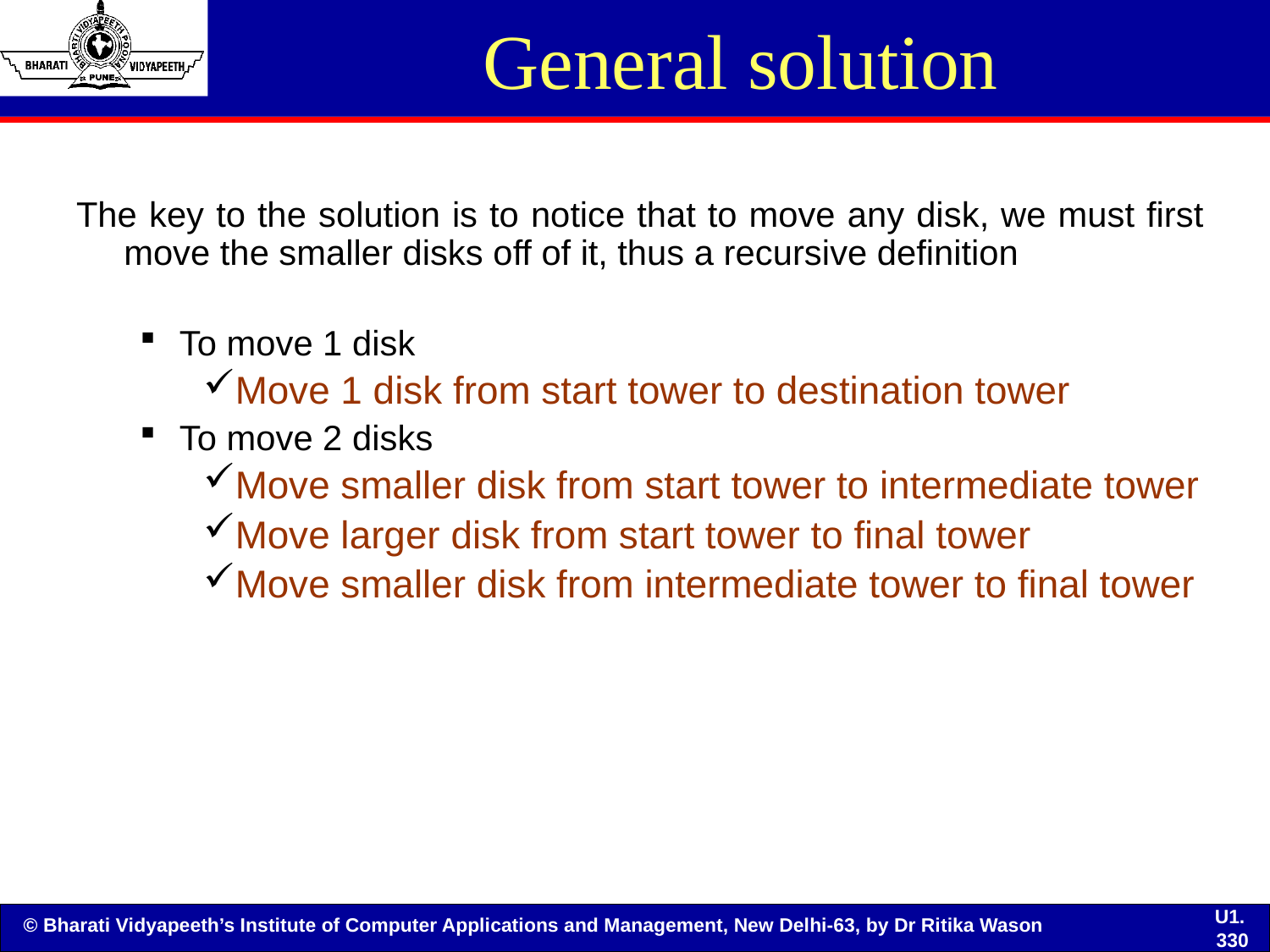

# General solution
The key to the solution is to notice that to move any disk, we must first move the smaller disks off of it, thus a recursive definition

To move 1 disk
Move 1 disk from start tower to destination tower
To move 2 disks
Move smaller disk from start tower to intermediate tower
Move larger disk from start tower to final tower
Move smaller disk from intermediate tower to final tower